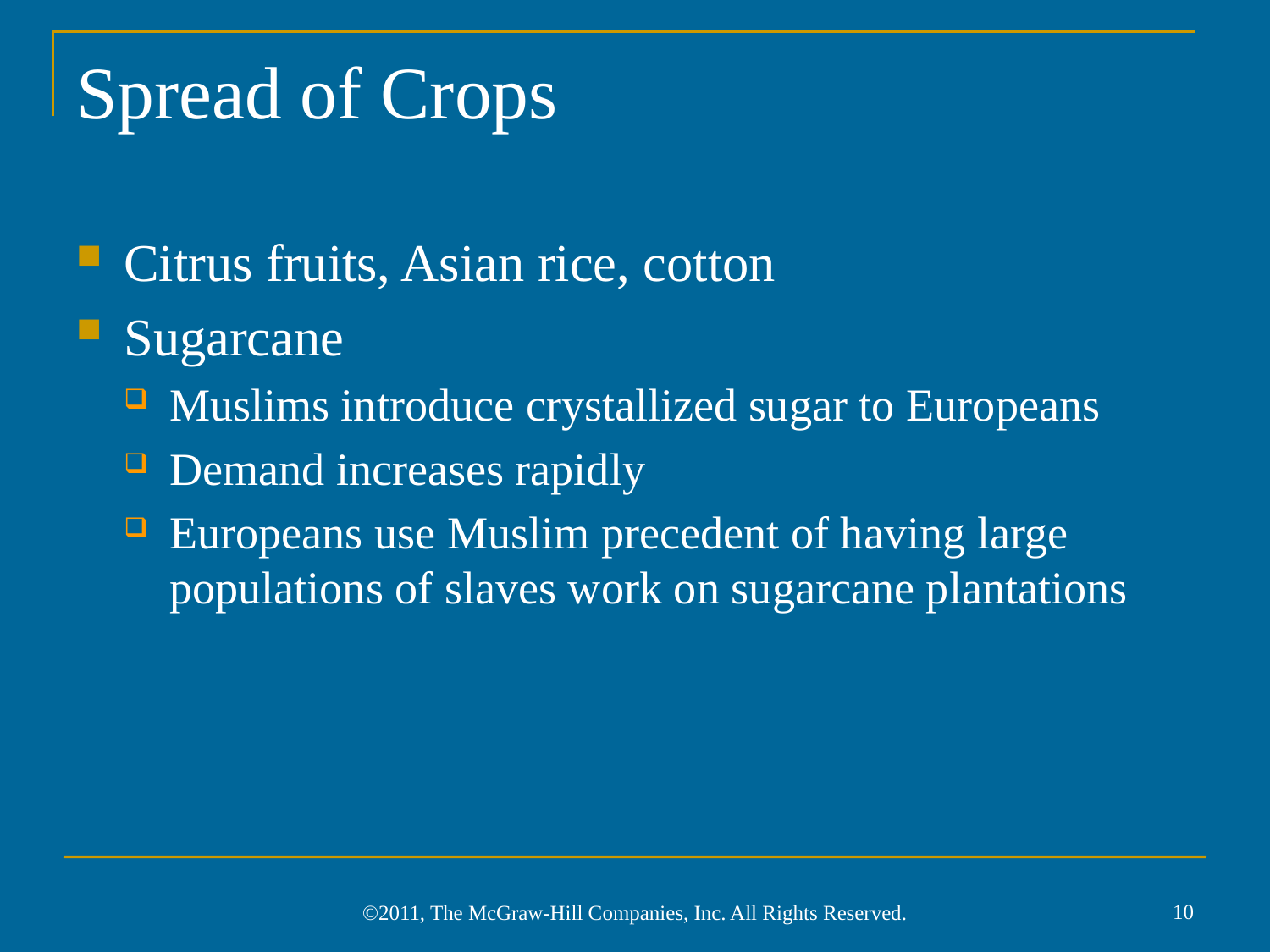

# Spread of Crops
Citrus fruits, Asian rice, cotton
Sugarcane
Muslims introduce crystallized sugar to Europeans
Demand increases rapidly
Europeans use Muslim precedent of having large populations of slaves work on sugarcane plantations
10
©2011, The McGraw-Hill Companies, Inc. All Rights Reserved.